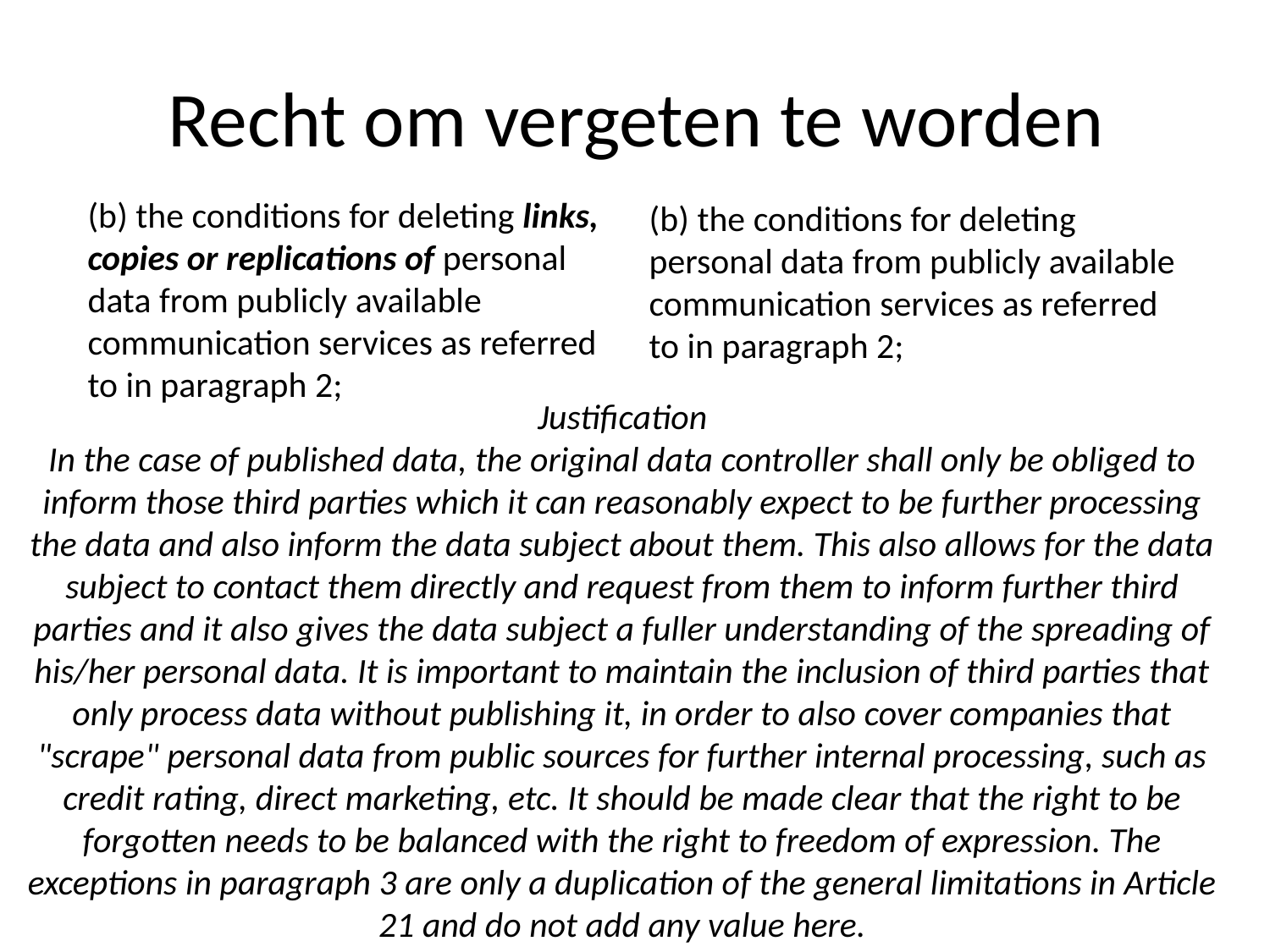

# Recht om vergeten te worden
(b) the conditions for deleting links, copies or replications of personal data from publicly available communication services as referred to in paragraph 2;
(b) the conditions for deleting personal data from publicly available communication services as referred to in paragraph 2;
Justification
In the case of published data, the original data controller shall only be obliged to inform those third parties which it can reasonably expect to be further processing the data and also inform the data subject about them. This also allows for the data subject to contact them directly and request from them to inform further third parties and it also gives the data subject a fuller understanding of the spreading of his/her personal data. It is important to maintain the inclusion of third parties that only process data without publishing it, in order to also cover companies that "scrape" personal data from public sources for further internal processing, such as credit rating, direct marketing, etc. It should be made clear that the right to be forgotten needs to be balanced with the right to freedom of expression. The exceptions in paragraph 3 are only a duplication of the general limitations in Article 21 and do not add any value here.